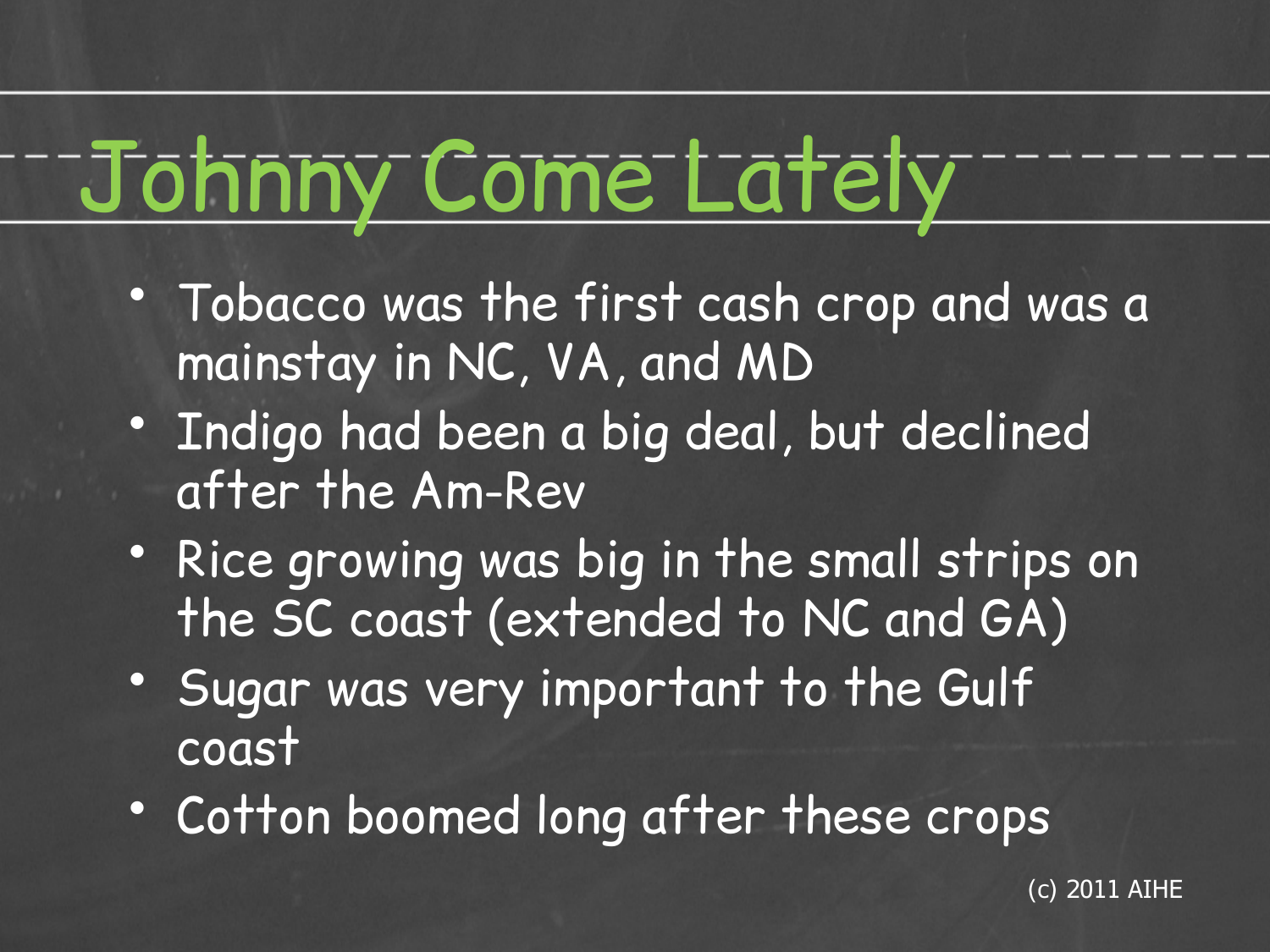

# Johnny Come Lately
Tobacco was the first cash crop and was a mainstay in NC, VA, and MD
Indigo had been a big deal, but declined after the Am-Rev
Rice growing was big in the small strips on the SC coast (extended to NC and GA)
Sugar was very important to the Gulf coast
Cotton boomed long after these crops
(c) 2011 AIHE